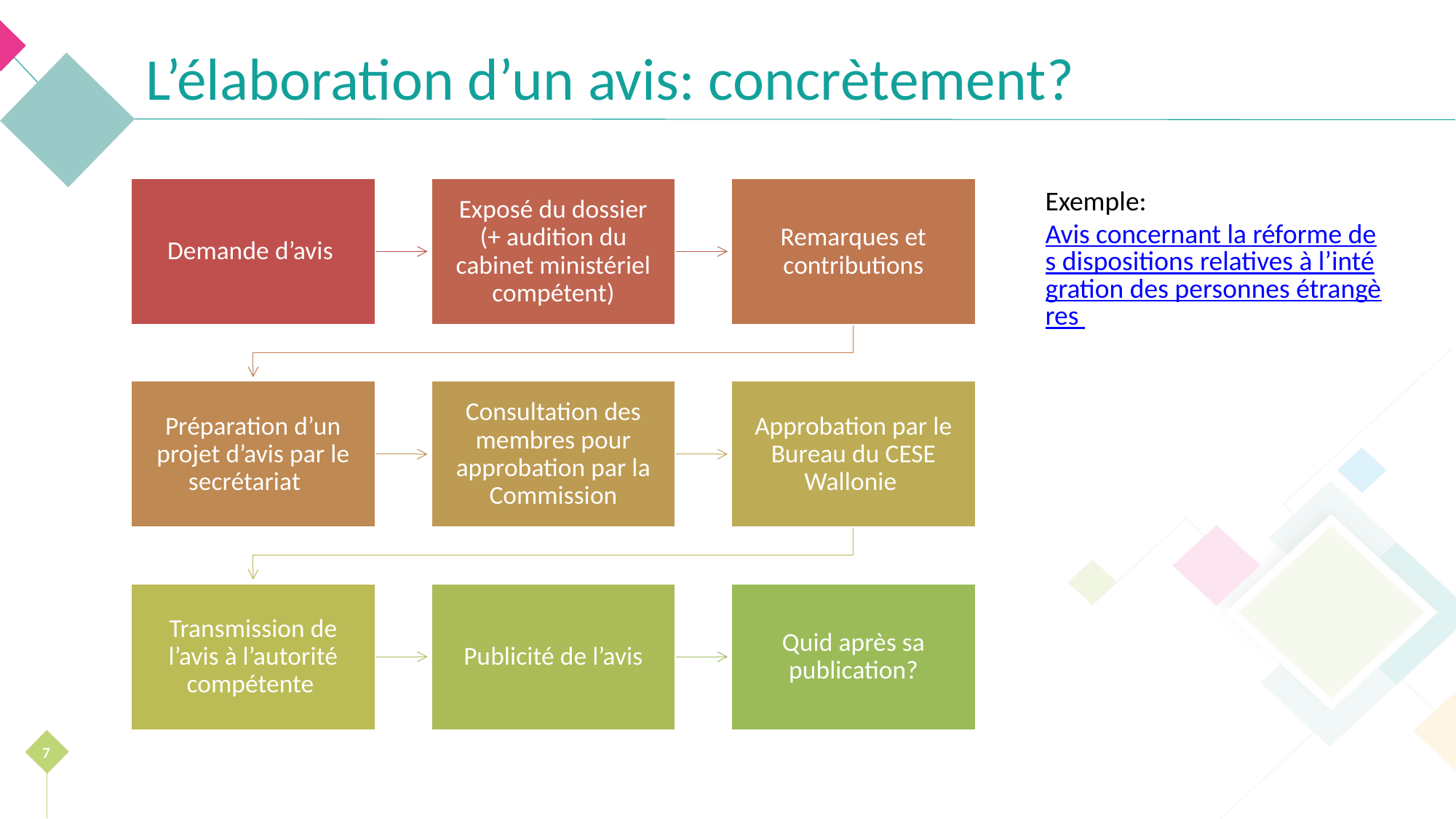

# L’élaboration d’un avis: concrètement?

Demande d’avis

Exposé du dossier (+ audition du cabinet ministériel compétent)

Remarques et contributions

Préparation d’un projet d’avis par le secrétariat

Consultation des membres pour approbation par la Commission

Approbation par le Bureau du CESE Wallonie

Transmission de l’avis à l’autorité compétente

Publicité de l’avis
Quid après sa publication?
Exemple:
Avis concernant la réforme des dispositions relatives à l’intégration des personnes étrangères
7